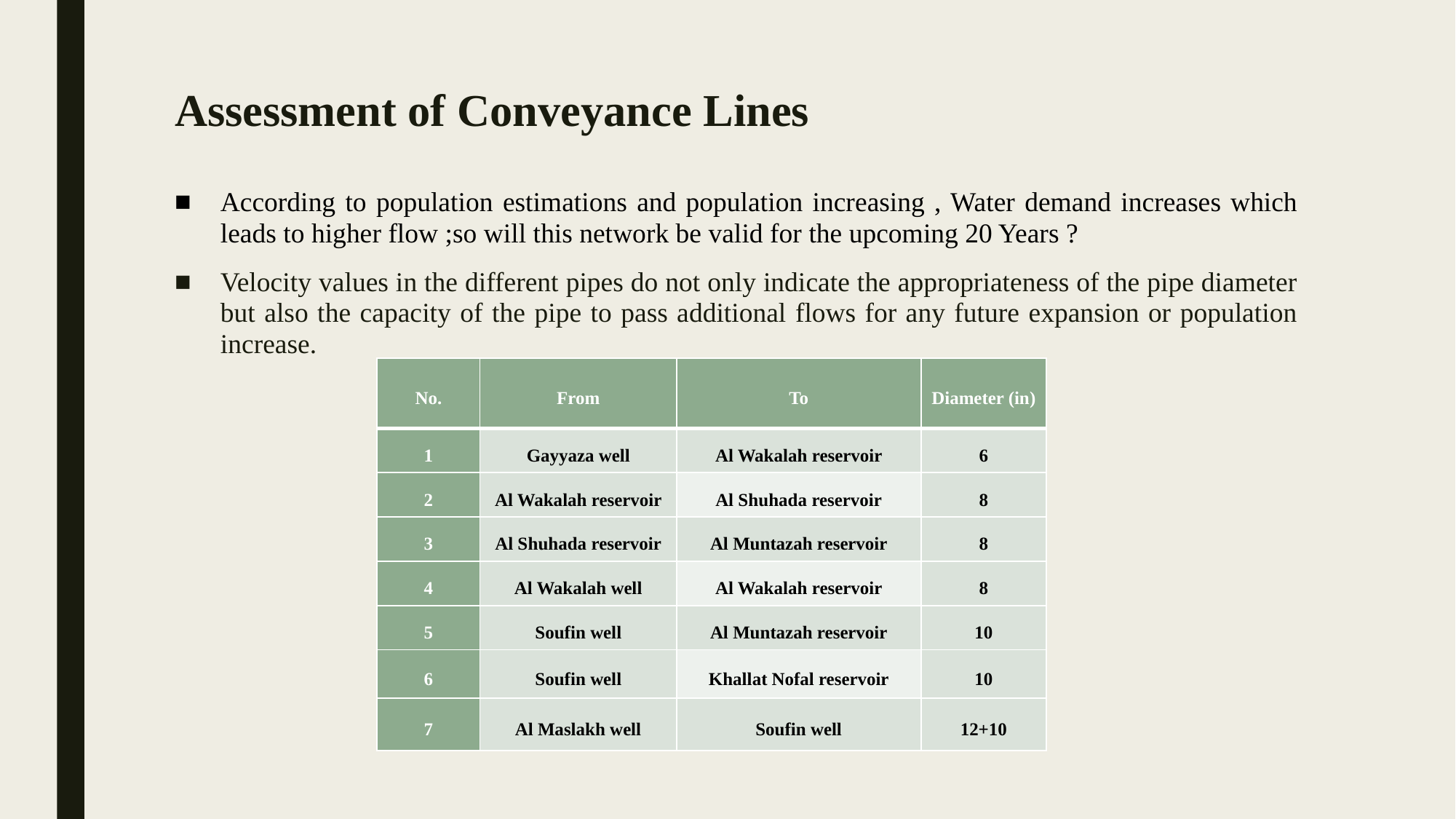

# Assessment of Conveyance Lines
According to population estimations and population increasing , Water demand increases which leads to higher flow ;so will this network be valid for the upcoming 20 Years ?
Velocity values in the different pipes do not only indicate the appropriateness of the pipe diameter but also the capacity of the pipe to pass additional flows for any future expansion or population increase.

| No. | From | To | Diameter (in) |
| --- | --- | --- | --- |
| 1 | Gayyaza well | Al Wakalah reservoir | 6 |
| 2 | Al Wakalah reservoir | Al Shuhada reservoir | 8 |
| 3 | Al Shuhada reservoir | Al Muntazah reservoir | 8 |
| 4 | Al Wakalah well | Al Wakalah reservoir | 8 |
| 5 | Soufin well | Al Muntazah reservoir | 10 |
| 6 | Soufin well | Khallat Nofal reservoir | 10 |
| 7 | Al Maslakh well | Soufin well | 12+10 |